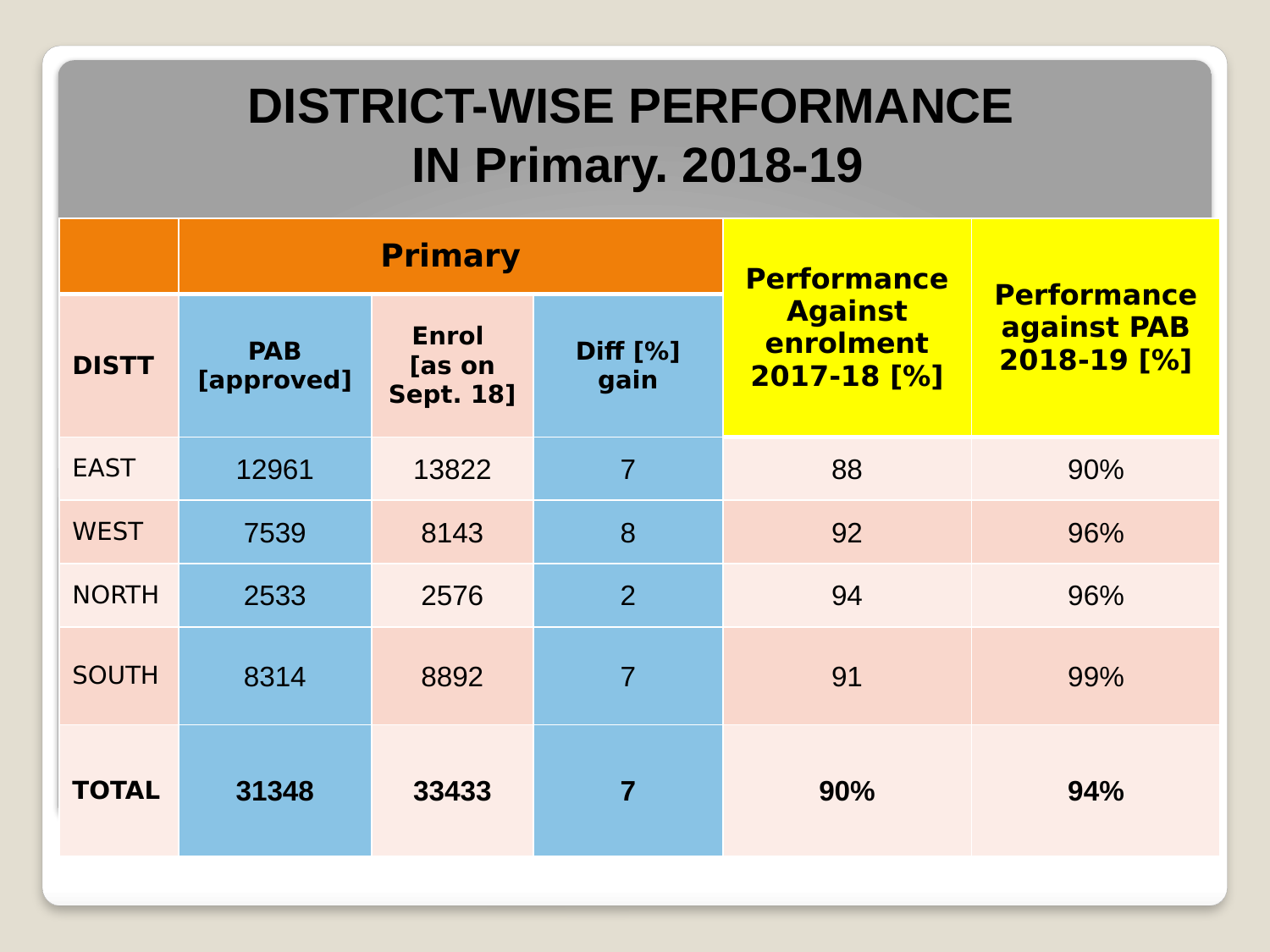

# DISTRICT-WISE PERFORMANCE IN Primary. 2018-19
|  | Primary |  |  | Performance Against enrolment 2017-18 [%] | Performance against PAB 2018-19 [%] |
| --- | --- | --- | --- | --- | --- |
| DISTT | PAB [approved] | Enrol [as on Sept. 18] | Diff [%] gain |  |  |
| EAST | 12961 | 13822 | 7 | 88 | 90% |
| WEST | 7539 | 8143 | 8 | 92 | 96% |
| NORTH | 2533 | 2576 | 2 | 94 | 96% |
| SOUTH | 8314 | 8892 | 7 | 91 | 99% |
| TOTAL | 31348 | 33433 | 7 | 90% | 94% |